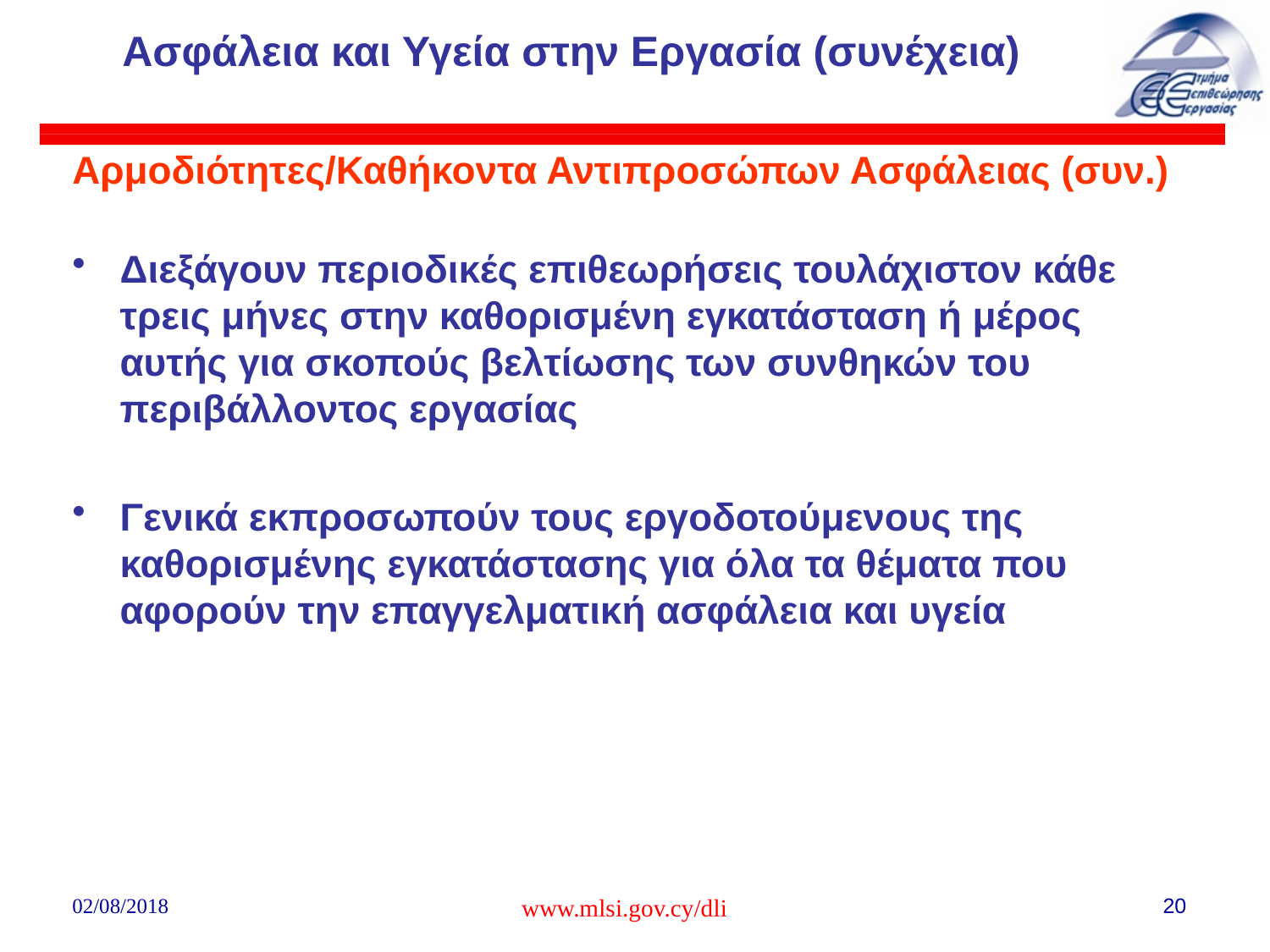

# Ασφάλεια και Υγεία στην Εργασία (συνέχεια)

Αρμοδιότητες/Καθήκοντα Αντιπροσώπων Ασφάλειας (συν.)

Διεξάγουν περιοδικές επιθεωρήσεις τουλάχιστον κάθε τρεις μήνες στην καθορισμένη εγκατάσταση ή μέρος αυτής για σκοπούς βελτίωσης των συνθηκών του περιβάλλοντος εργασίας

Γενικά εκπροσωπούν τους εργοδοτούμενους της καθορισμένης εγκατάστασης για όλα τα θέματα που αφορούν την επαγγελματική ασφάλεια και υγεία

02/08/2018
www.mlsi.gov.cy/dli
20